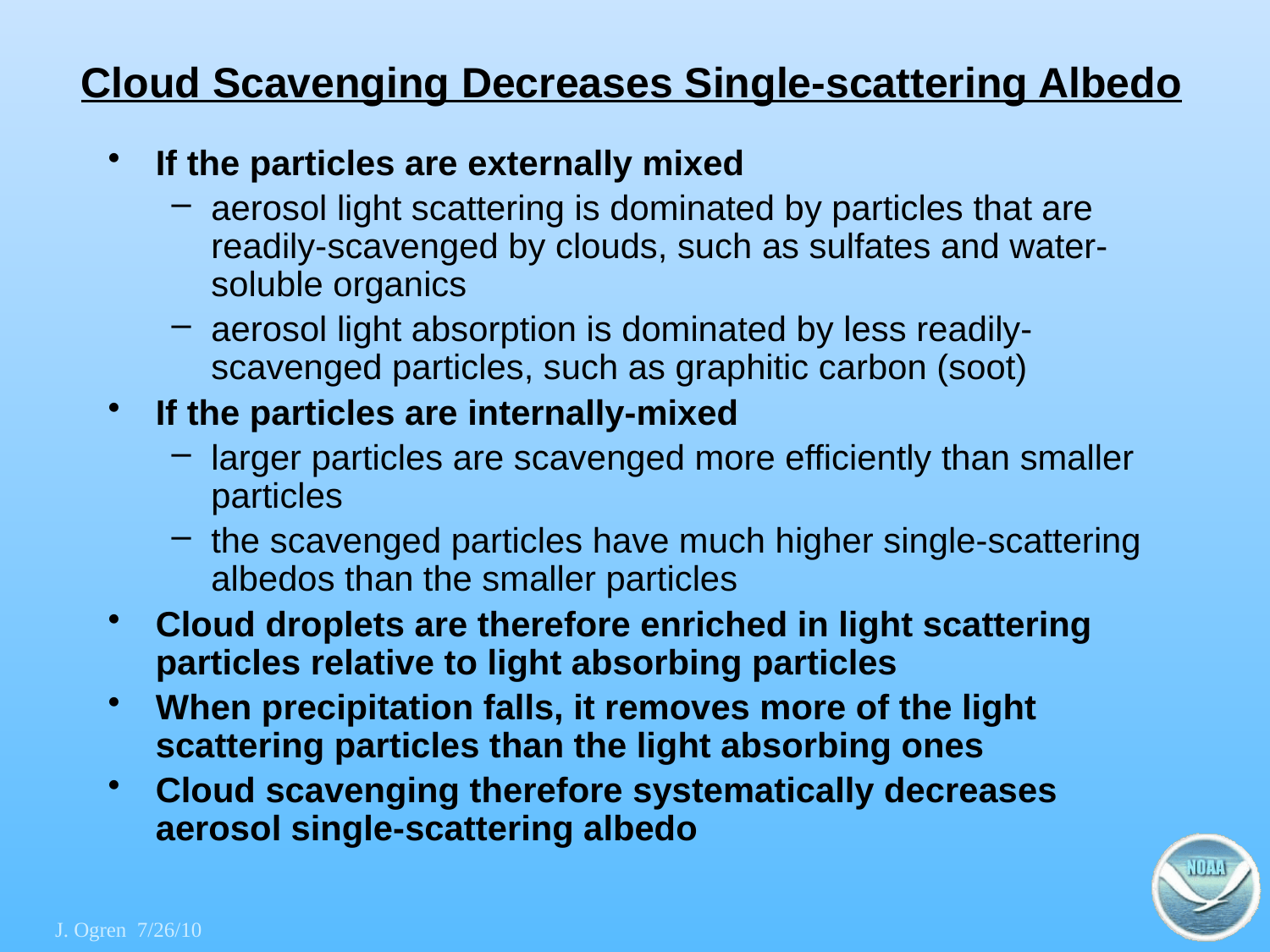

# Cloud Scavenging Decreases Single-scattering Albedo
If the particles are externally mixed
aerosol light scattering is dominated by particles that are readily-scavenged by clouds, such as sulfates and water-soluble organics
aerosol light absorption is dominated by less readily-scavenged particles, such as graphitic carbon (soot)
If the particles are internally-mixed
larger particles are scavenged more efficiently than smaller particles
the scavenged particles have much higher single-scattering albedos than the smaller particles
Cloud droplets are therefore enriched in light scattering particles relative to light absorbing particles
When precipitation falls, it removes more of the light scattering particles than the light absorbing ones
Cloud scavenging therefore systematically decreases aerosol single-scattering albedo
J. Ogren  7/26/10